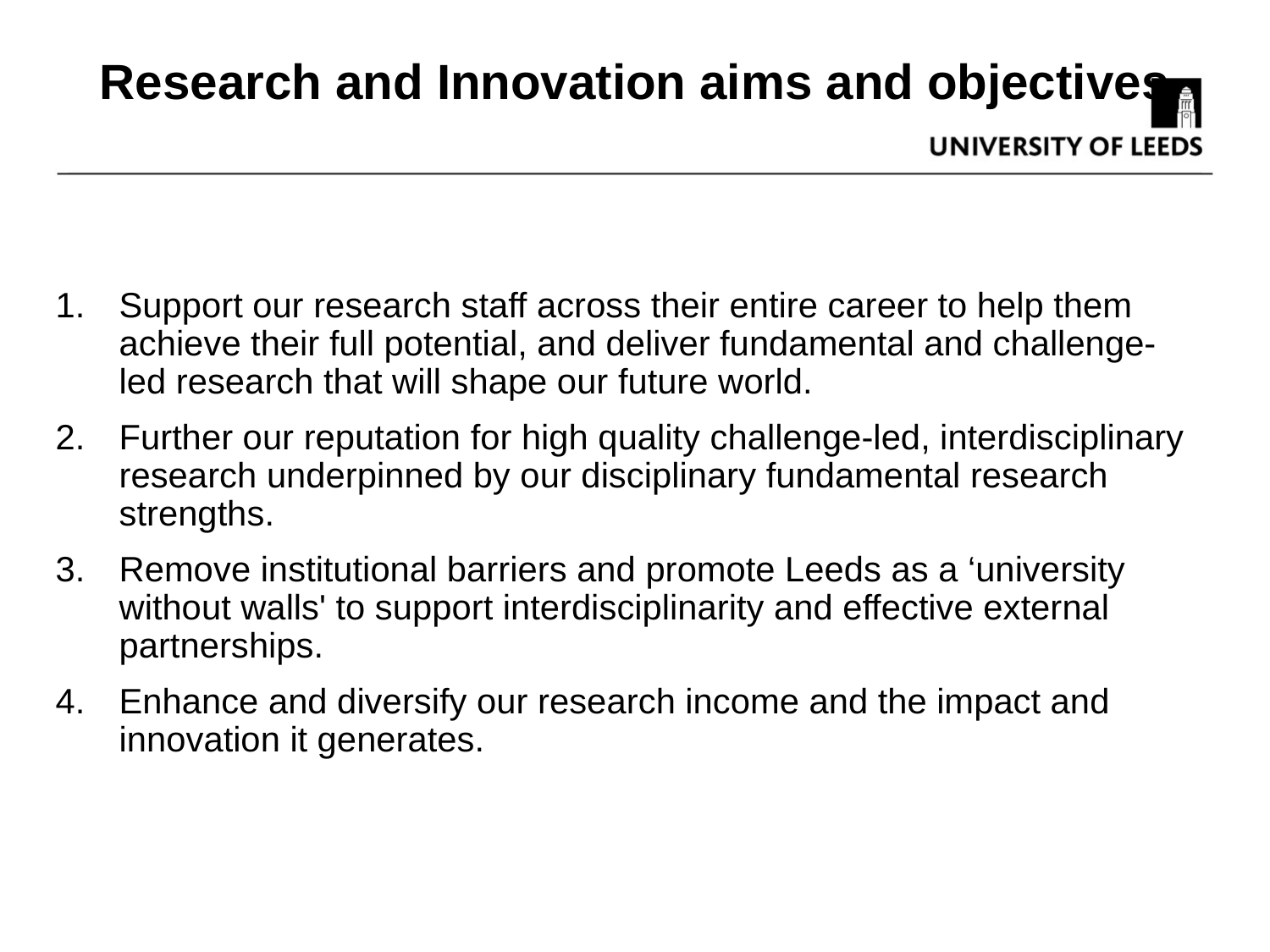

Research and Innovation aims and objectives

Support our research staff across their entire career to help them achieve their full potential, and deliver fundamental and challenge-led research that will shape our future world.
Further our reputation for high quality challenge-led, interdisciplinary research underpinned by our disciplinary fundamental research strengths.
Remove institutional barriers and promote Leeds as a ‘university without walls' to support interdisciplinarity and effective external partnerships.
Enhance and diversify our research income and the impact and innovation it generates.